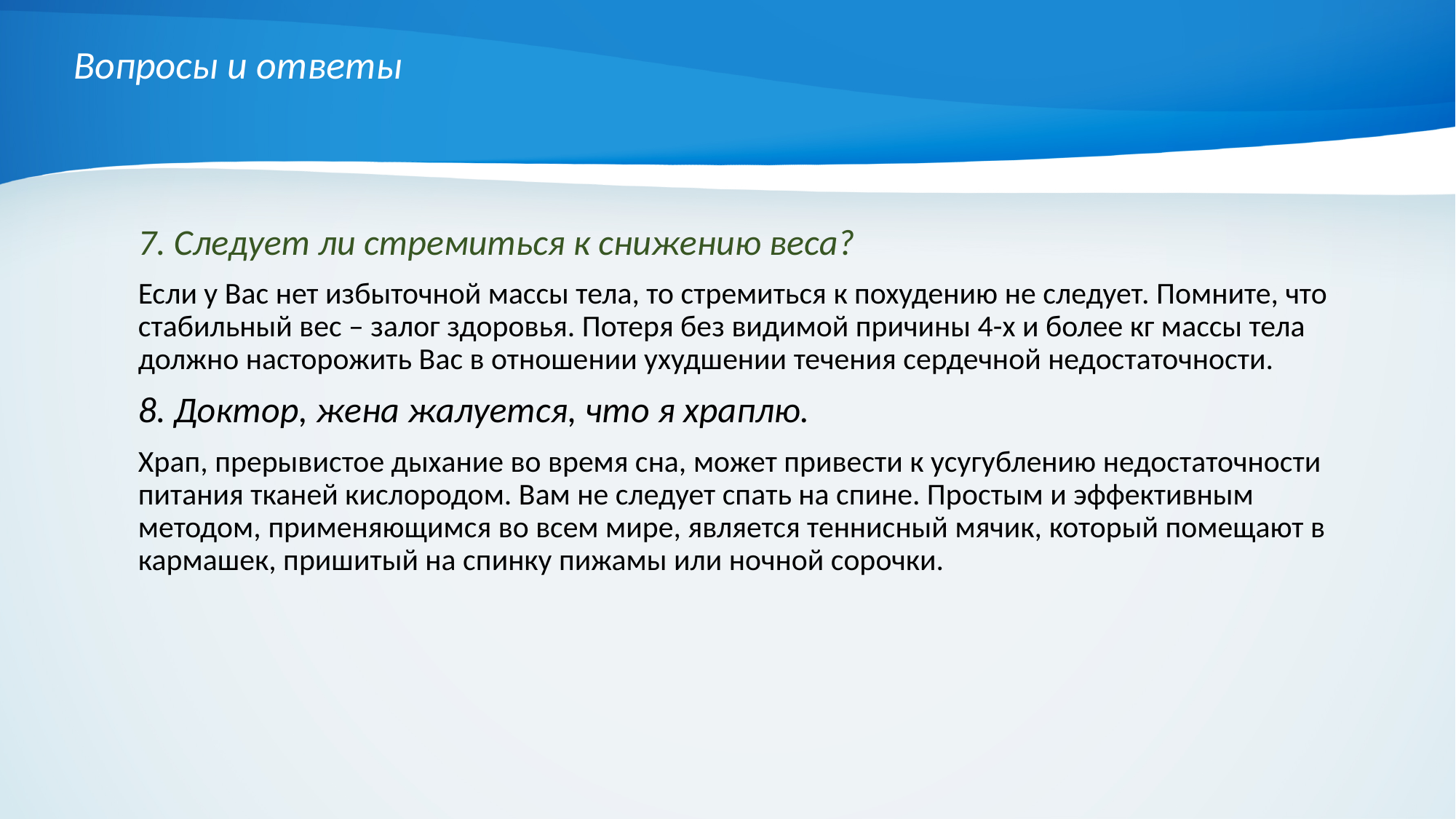

# Вопросы и ответы
	7. Следует ли стремиться к снижению веса?
	Если у Вас нет избыточной массы тела, то стремиться к похудению не следует. Помните, что стабильный вес – залог здоровья. Потеря без видимой причины 4-х и более кг массы тела должно насторожить Вас в отношении ухудшении течения сердечной недостаточности.
	8. Доктор, жена жалуется, что я храплю.
	Храп, прерывистое дыхание во время сна, может привести к усугублению недостаточности питания тканей кислородом. Вам не следует спать на спине. Простым и эффективным методом, применяющимся во всем мире, является теннисный мячик, который помещают в кармашек, пришитый на спинку пижамы или ночной сорочки.